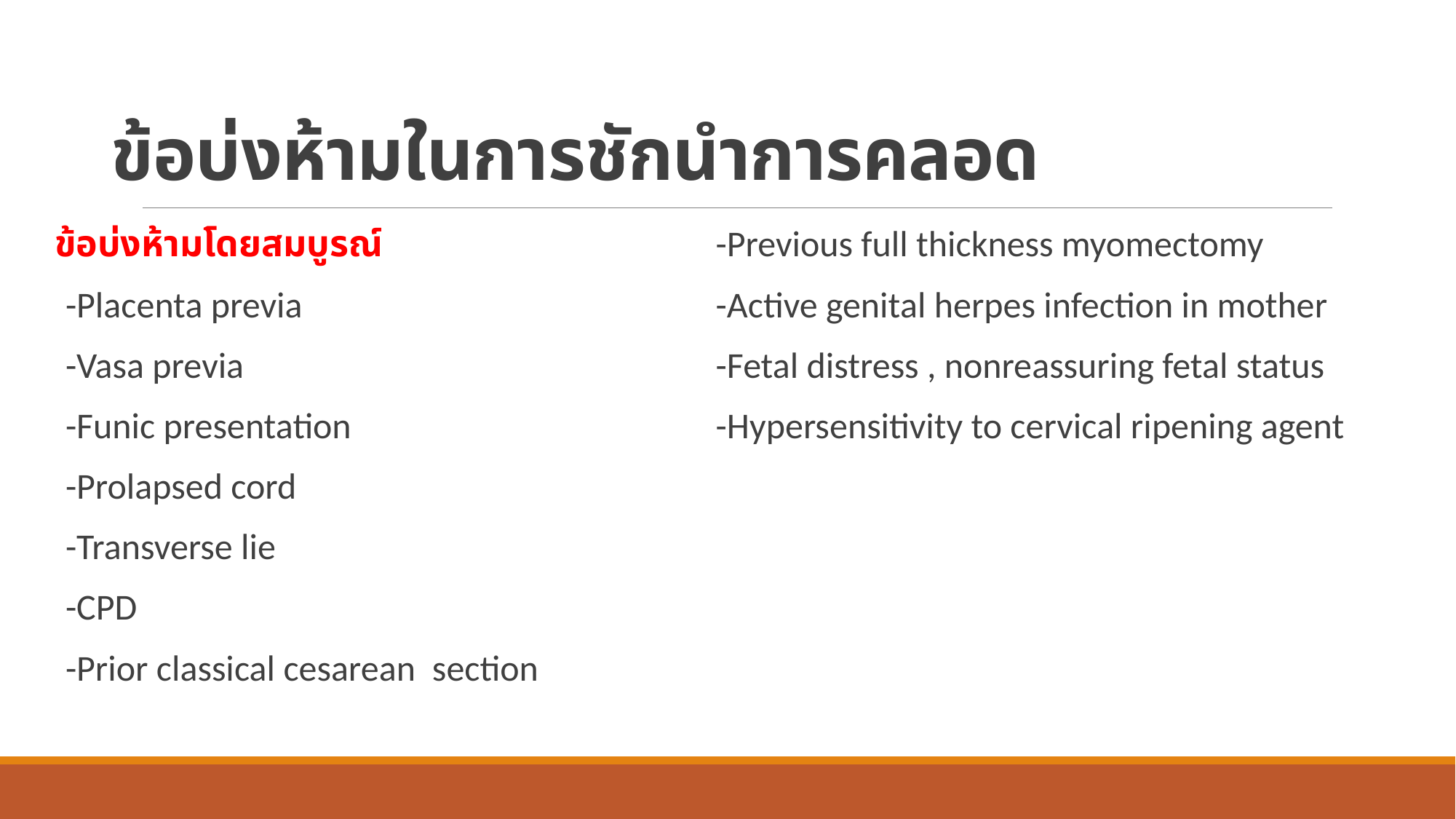

# ข้อบ่งห้ามในการชักนำการคลอด
ข้อบ่งห้ามโดยสมบูรณ์
-Placenta previa
-Vasa previa
-Funic presentation
-Prolapsed cord
-Transverse lie
-CPD
-Prior classical cesarean  section
-Previous full thickness myomectomy
-Active genital herpes infection in mother
-Fetal distress , nonreassuring fetal status
-Hypersensitivity to cervical ripening agent